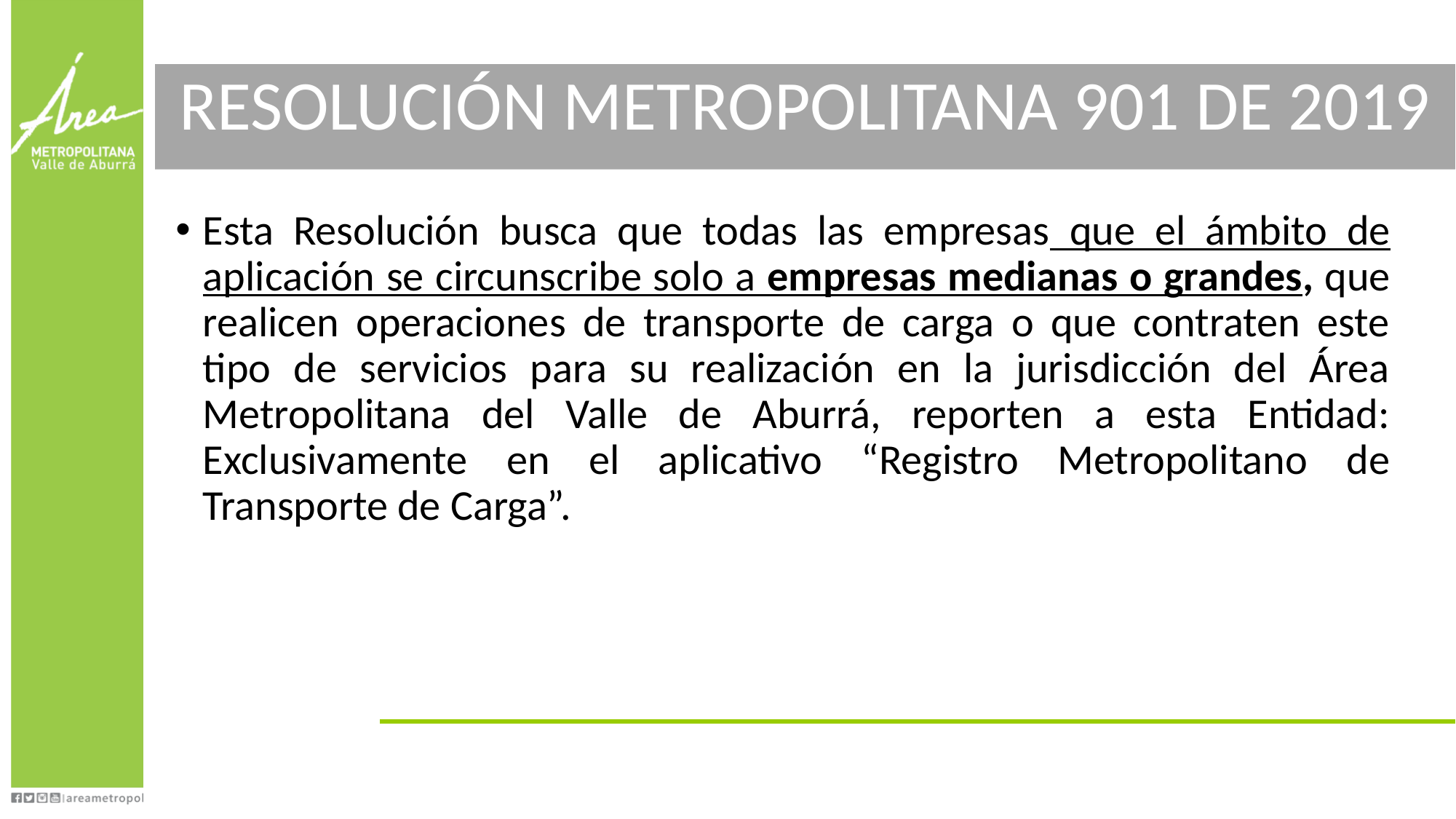

RESOLUCIÓN METROPOLITANA 901 DE 2019
Esta Resolución busca que todas las empresas que el ámbito de aplicación se circunscribe solo a empresas medianas o grandes, que realicen operaciones de transporte de carga o que contraten este tipo de servicios para su realización en la jurisdicción del Área Metropolitana del Valle de Aburrá, reporten a esta Entidad: Exclusivamente en el aplicativo “Registro Metropolitano de Transporte de Carga”.